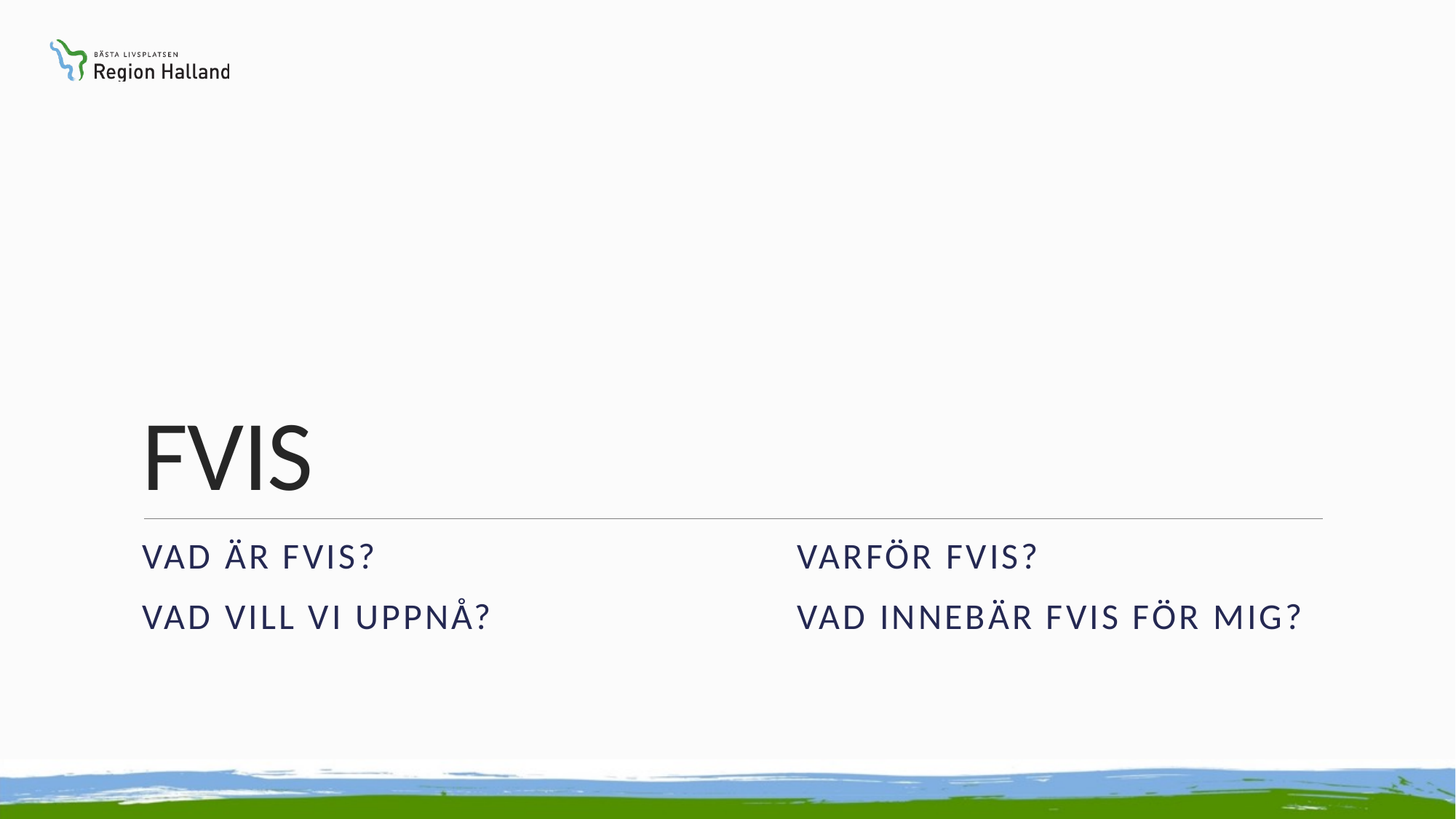

# FVIS
vad är FVIS? 				VARFÖR FVIS?
Vad vill vi uppnå?			Vad innebär fvis för mig?